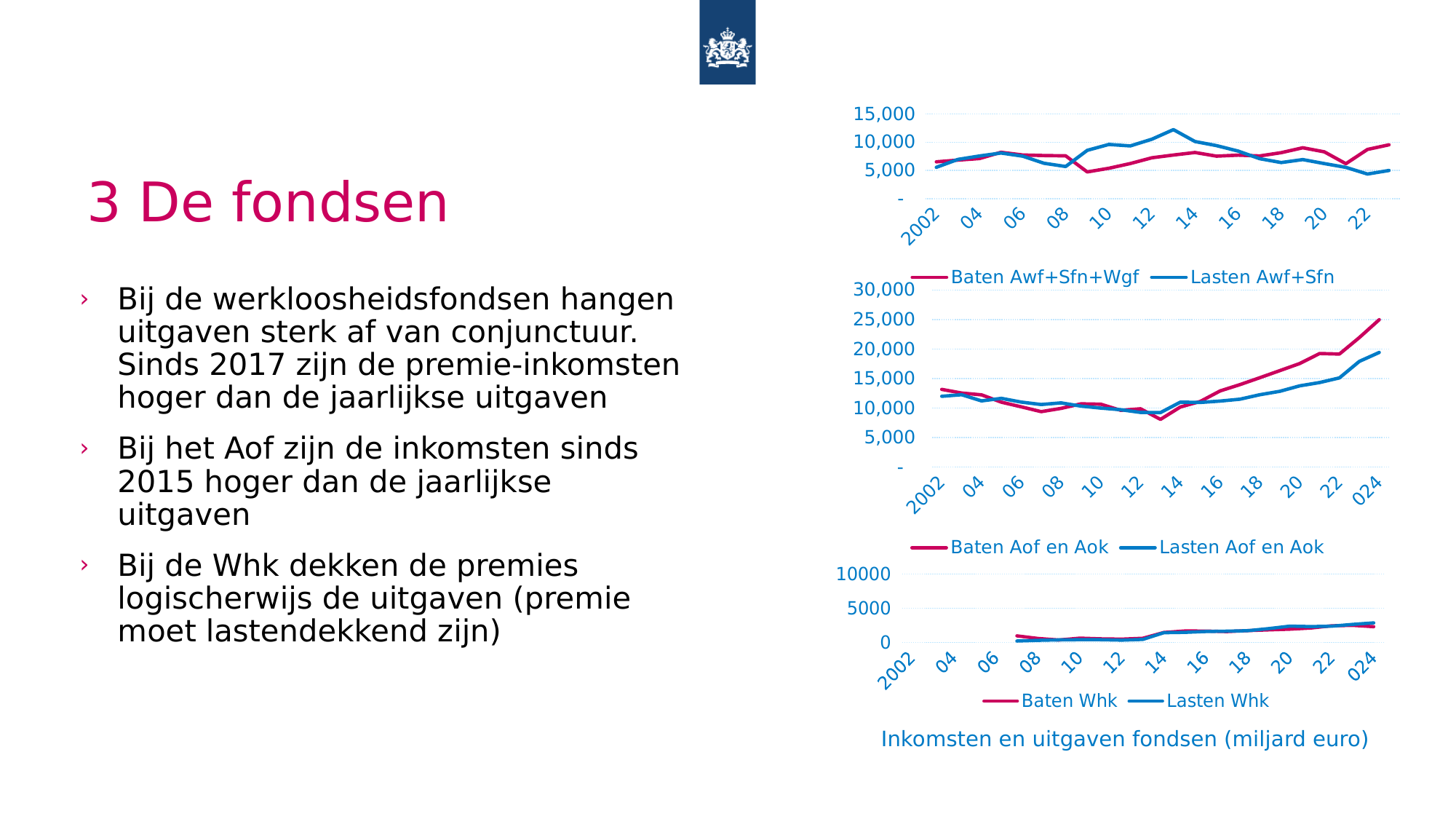

15

### Chart

| Category | Baten Awf+Sfn+Wgf | Lasten Awf+Sfn |
|---|---|---|
| 2002 | 6538.0 | 5564.0 |
| 03 | 6838.0 | 6963.0 |
| 04 | 7118.0 | 7573.0 |
| 05 | 8226.0 | 8097.0 |
| 06 | 7746.0 | 7539.0 |
| 07 | 7650.0 | 6276.0 |
| 08 | 7598.0 | 5704.0 |
| 09 | 4744.0 | 8568.0 |
| 10 | 5394.0 | 9613.0 |
| 11 | 6235.0 | 9356.0 |
| 12 | 7250.0 | 10545.0 |
| 13 | 7739.0 | 12239.0 |
| 14 | 8190.0 | 10133.0 |
| 15 | 7539.0 | 9410.0 |
| 16 | 7719.0 | 8440.0 |
| 17 | 7583.0 | 7089.0 |
| 18 | 8161.0 | 6410.0 |
| 19 | 9030.0 | 6936.0 |
| 20 | 8302.0 | 6226.0 |
| 21 | 6203.0 | 5557.0 |
| 22 | 8727.0 | 4373.0 |
| 23 | 9549.0 | 5007.0 |
# 3 De fondsen

Bij de werkloosheidsfondsen hangen uitgaven sterk af van conjunctuur. Sinds 2017 zijn de premie-inkomsten hoger dan de jaarlijkse uitgaven
Bij het Aof zijn de inkomsten sinds 2015 hoger dan de jaarlijkse uitgaven
Bij de Whk dekken de premies logischerwijs de uitgaven (premie moet lastendekkend zijn)

### Chart

| Category | Baten Aof en Aok | Lasten Aof en Aok |
|---|---|---|
| 2002 | 13172.0 | 11997.0 |
| 03 | 12552.0 | 12265.0 |
| 04 | 12246.0 | 11221.0 |
| 05 | 11004.0 | 11650.0 |
| 06 | 10214.0 | 11018.0 |
| 07 | 9397.0 | 10611.0 |
| 08 | 9954.0 | 10881.0 |
| 09 | 10726.0 | 10337.0 |
| 10 | 10662.0 | 10003.0 |
| 11 | 9622.0 | 9729.0 |
| 12 | 9887.0 | 9270.0 |
| 13 | 8083.0 | 9239.0 |
| 14 | 10182.0 | 11010.0 |
| 15 | 11128.0 | 10956.0 |
| 16 | 12908.0 | 11193.0 |
| 17 | 13977.0 | 11512.0 |
| 18 | 15151.0 | 12265.0 |
| 19 | 16346.0 | 12841.0 |
| 20 | 17545.0 | 13764.0 |
| 21 | 19236.0 | 14327.0 |
| 22 | 19150.0 | 15112.0 |
| 23 | 21940.0 | 17906.0 |
| 024 | 24970.0 | 19424.0 |

### Chart

| Category | Baten Whk | Lasten Whk |
|---|---|---|
| 2002 | None | None |
| 03 | None | None |
| 04 | None | None |
| 05 | None | None |
| 06 | None | None |
| 07 | 988.0 | 228.0 |
| 08 | 610.0 | 328.0 |
| 09 | 381.0 | 390.0 |
| 10 | 653.0 | 428.0 |
| 11 | 552.0 | 415.0 |
| 12 | 513.0 | 351.0 |
| 13 | 637.0 | 464.0 |
| 14 | 1482.0 | 1446.0 |
| 15 | 1701.0 | 1494.0 |
| 16 | 1688.0 | 1620.0 |
| 17 | 1608.0 | 1666.0 |
| 18 | 1750.0 | 1738.0 |
| 19 | 1855.0 | 2042.0 |
| 20 | 1958.0 | 2399.0 |
| 21 | 2127.0 | 2338.0 |
| 22 | 2453.0 | 2392.0 |
| 23 | 2516.0 | 2655.0 |
| 024 | 2323.0 | 2878.0 |
Inkomsten en uitgaven fondsen (miljard euro)